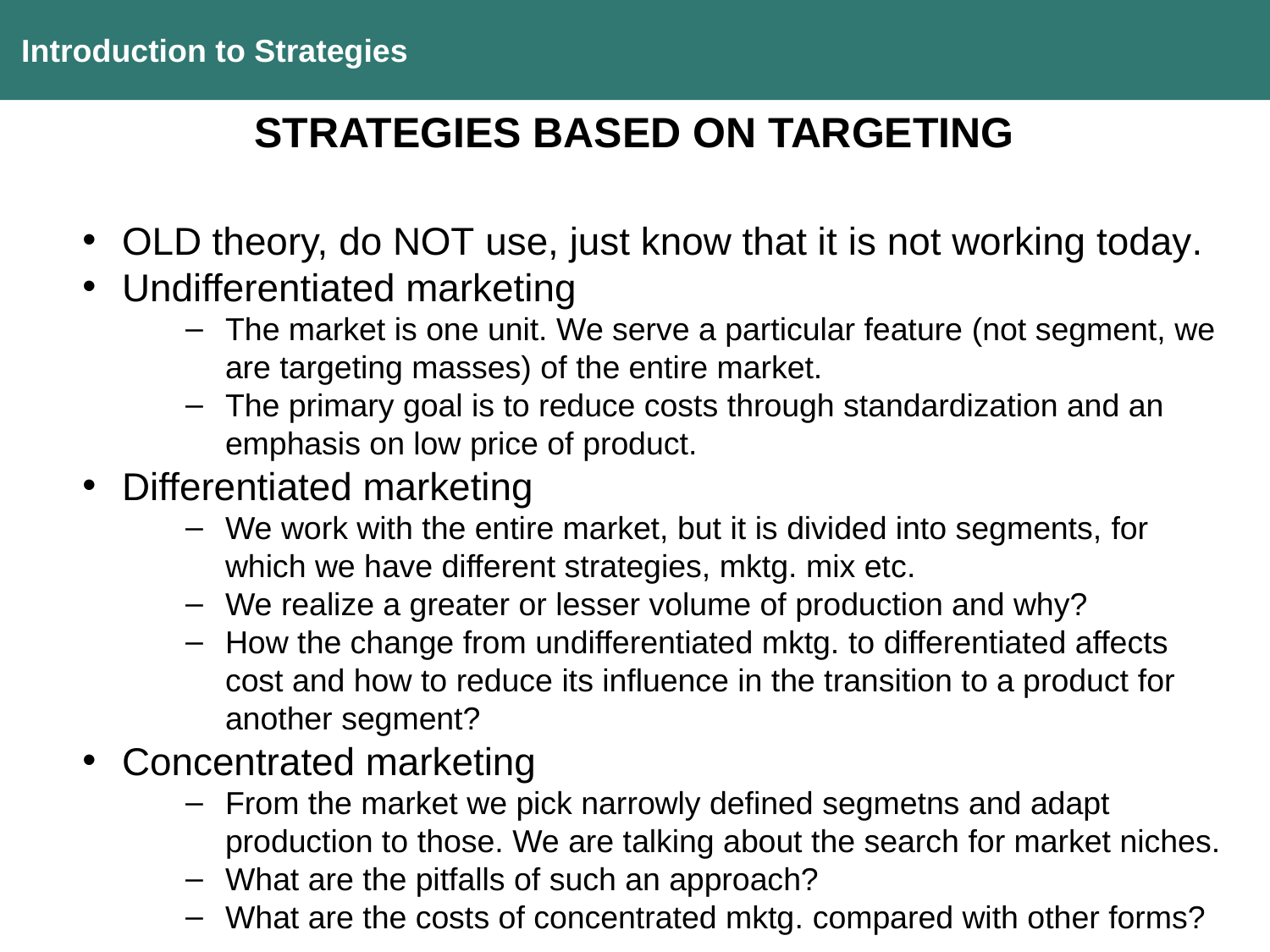

Introduction to Strategies
STRATEGIES BASED ON TARGETING
OLD theory, do NOT use, just know that it is not working today.
Undifferentiated marketing
The market is one unit. We serve a particular feature (not segment, we are targeting masses) of the entire market.
The primary goal is to reduce costs through standardization and an emphasis on low price of product.
Differentiated marketing
We work with the entire market, but it is divided into segments, for which we have different strategies, mktg. mix etc.
We realize a greater or lesser volume of production and why?
How the change from undifferentiated mktg. to differentiated affects cost and how to reduce its influence in the transition to a product for another segment?
Concentrated marketing
From the market we pick narrowly defined segmetns and adapt production to those. We are talking about the search for market niches.
What are the pitfalls of such an approach?
What are the costs of concentrated mktg. compared with other forms?